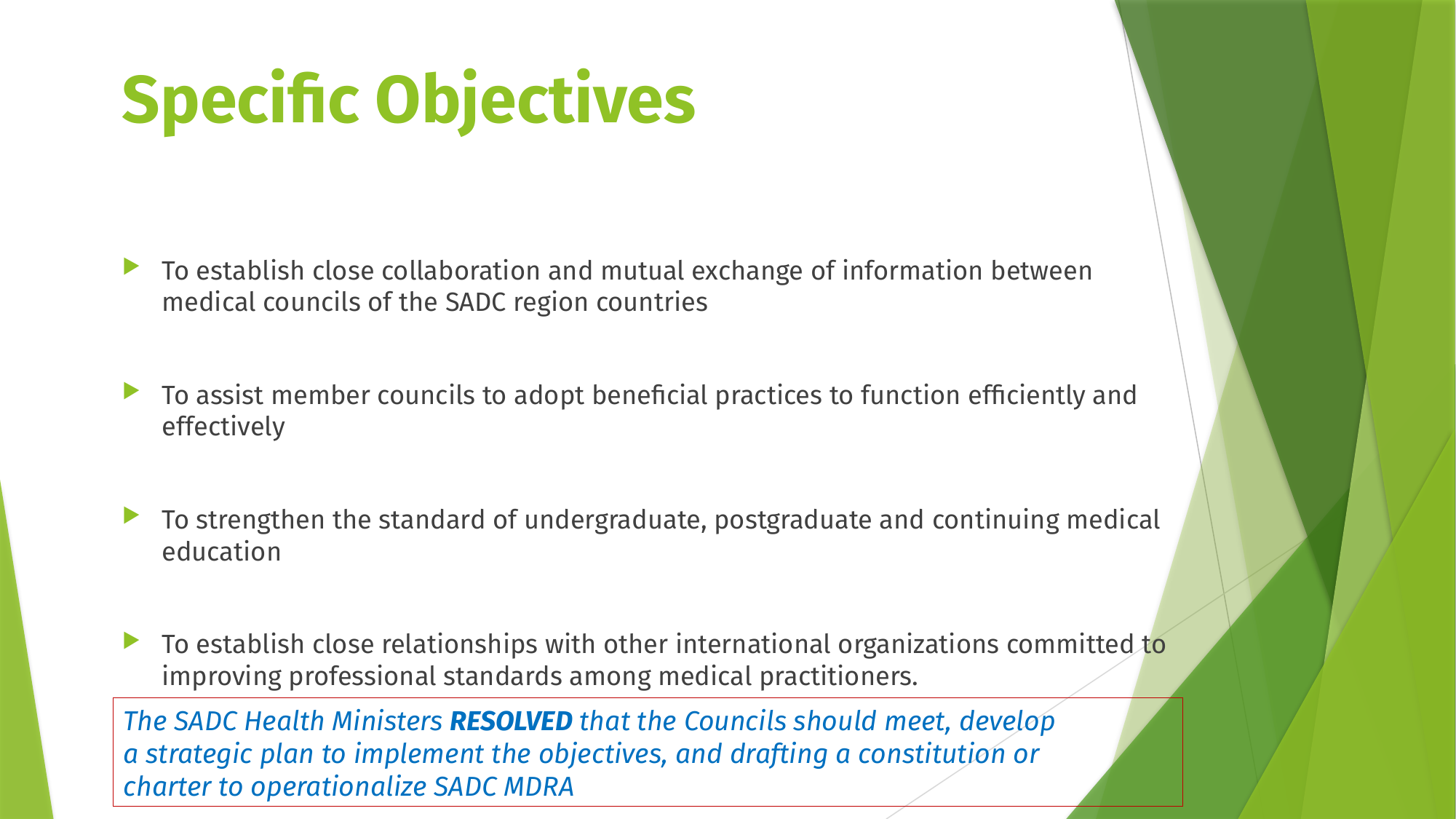

# Specific Objectives
To establish close collaboration and mutual exchange of information between medical councils of the SADC region countries

To assist member councils to adopt beneficial practices to function efficiently and effectively

To strengthen the standard of undergraduate, postgraduate and continuing medical education

To establish close relationships with other international organizations committed to improving professional standards among medical practitioners.
The SADC Health Ministers RESOLVED that the Councils should meet, develop
a strategic plan to implement the objectives, and drafting a constitution or
charter to operationalize SADC MDRA